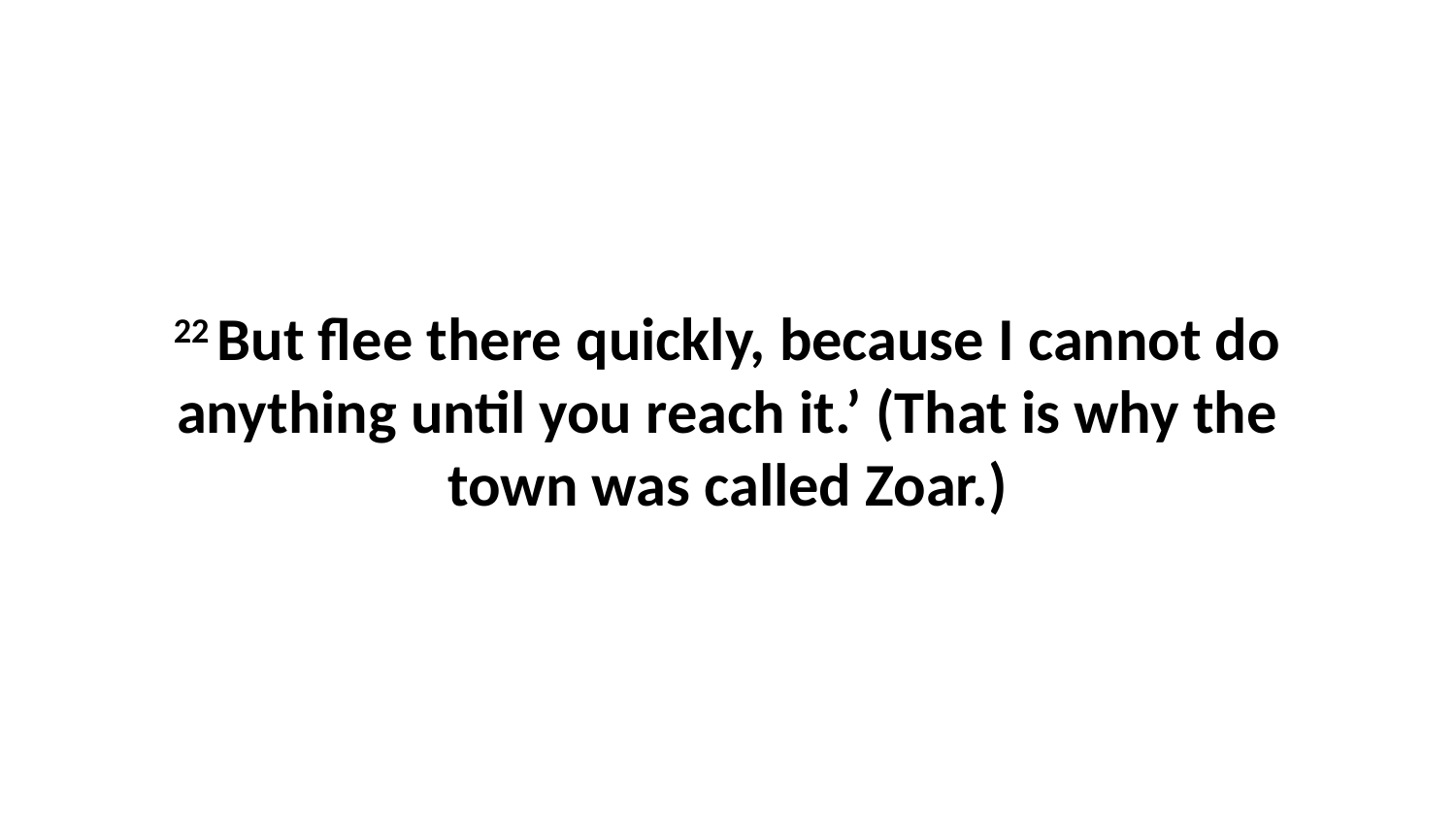

22 But flee there quickly, because I cannot do anything until you reach it.’ (That is why the town was called Zoar.)